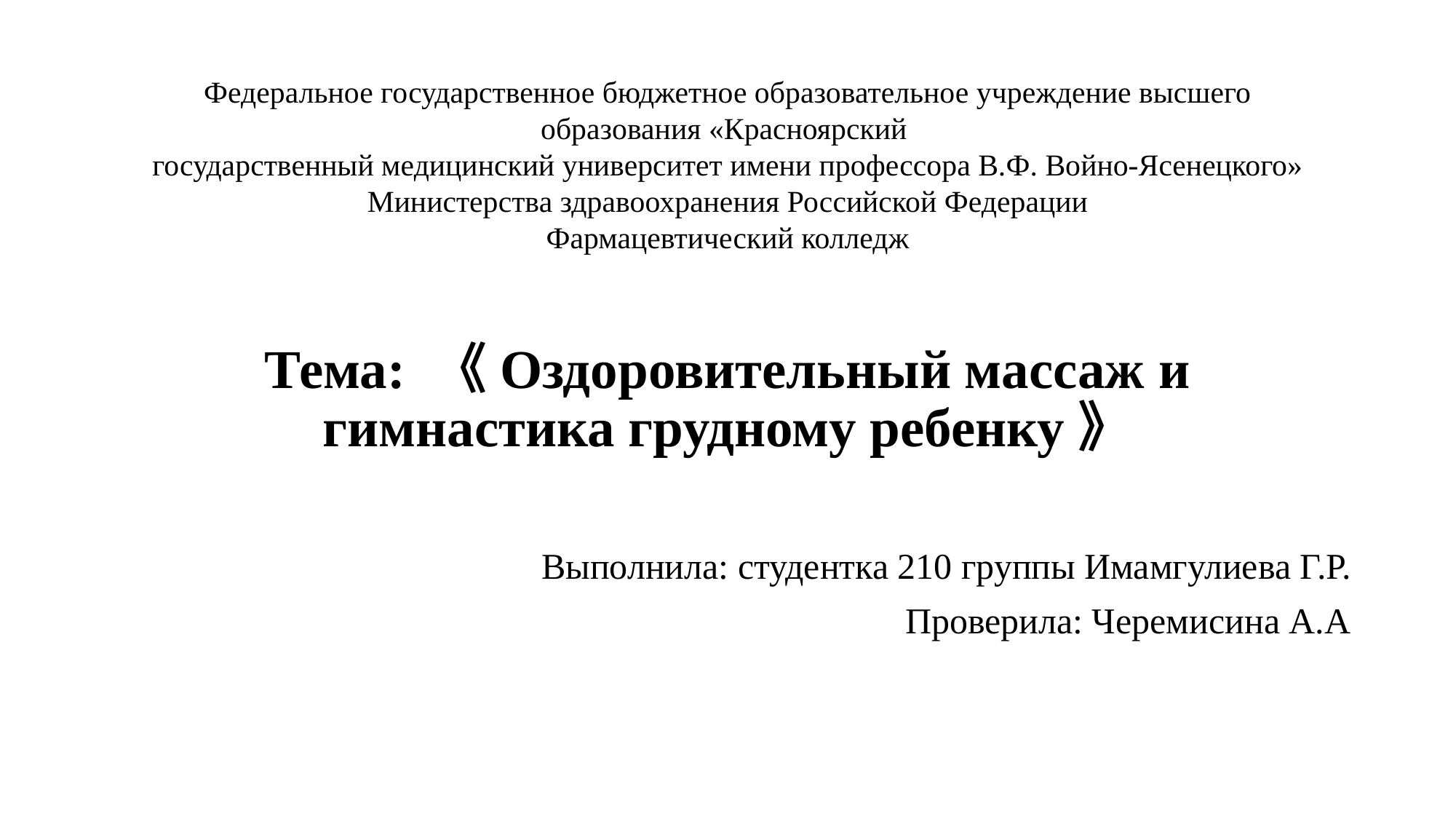

Федеральное государственное бюджетное образовательное учреждение высшего образования «Красноярский
государственный медицинский университет имени профессора В.Ф. Войно-Ясенецкого»
Министерства здравоохранения Российской Федерации
Фармацевтический колледж
# Тема: 《Оздоровительный массаж и гимнастика грудному ребенку》
Выполнила: студентка 210 группы Имамгулиева Г.Р.
Проверила: Черемисина А.А